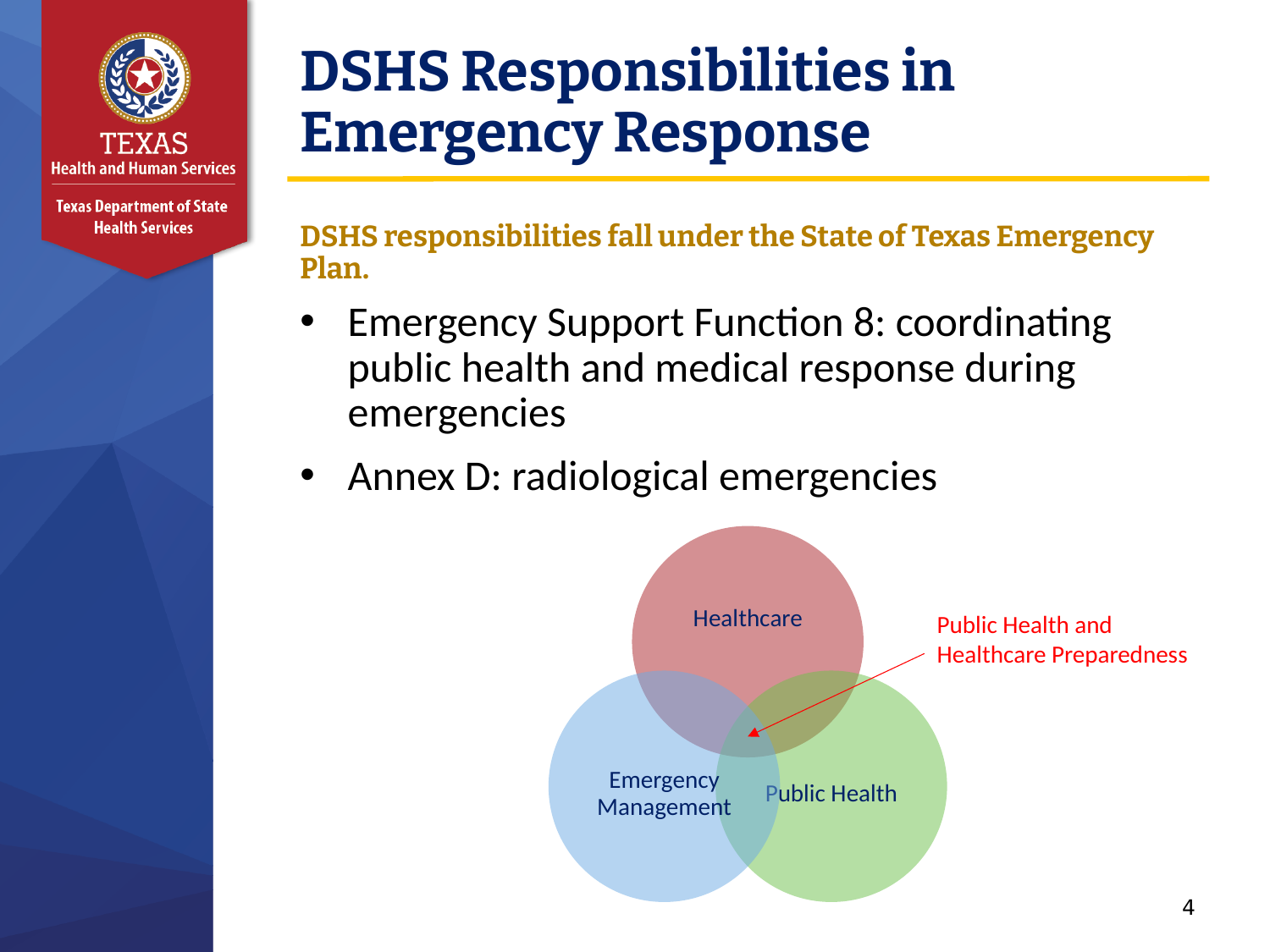

# DSHS Responsibilities in Emergency Response
DSHS responsibilities fall under the State of Texas Emergency Plan.
Emergency Support Function 8: coordinating public health and medical response during emergencies
Annex D: radiological emergencies
Healthcare
Public Health
Emergency Management
Public Health and Healthcare Preparedness
4